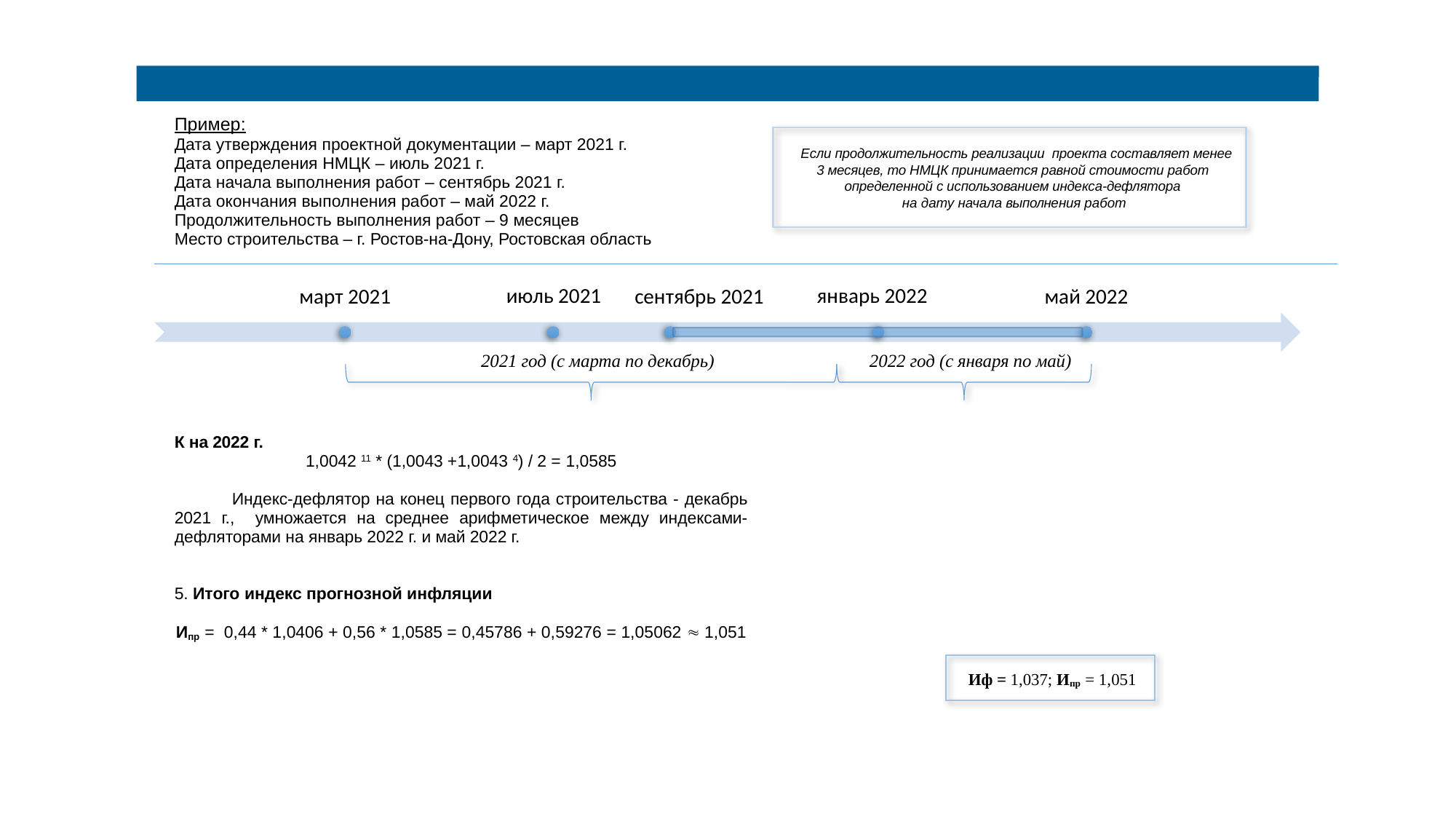

#

Пример:
Дата утверждения проектной документации – март 2021 г.
Дата определения НМЦК – июль 2021 г.
Дата начала выполнения работ – сентябрь 2021 г.
Дата окончания выполнения работ – май 2022 г.
Продолжительность выполнения работ – 9 месяцев
Место строительства – г. Ростов-на-Дону, Ростовская область

 Если продолжительность реализации  проекта составляет менее 3 месяцев, то НМЦК принимается равной стоимости работ  определенной с использованием индекса-дефлятора
на дату начала выполнения работ

март 2021
июль 2021
сентябрь 2021
январь 2022
май 2022

2021 год (с марта по декабрь)
2022 год (с января по май)
К на 2022 г.
1,0042 11 * (1,0043 +1,0043 4) / 2 = 1,0585

      Индекс-дефлятор на конец первого года строительства - декабрь 2021 г.,  умножается на среднее арифметическое между индексами-дефляторами на январь 2022 г. и май 2022 г.

5. Итого индекс прогнозной инфляции

Ипр  =  0,44 * 1,0406 + 0,56 * 1,0585 = 0,45786 + 0,59276 = 1,05062 ≈ 1,051

Иф = 1,037; Ипр  = 1,051